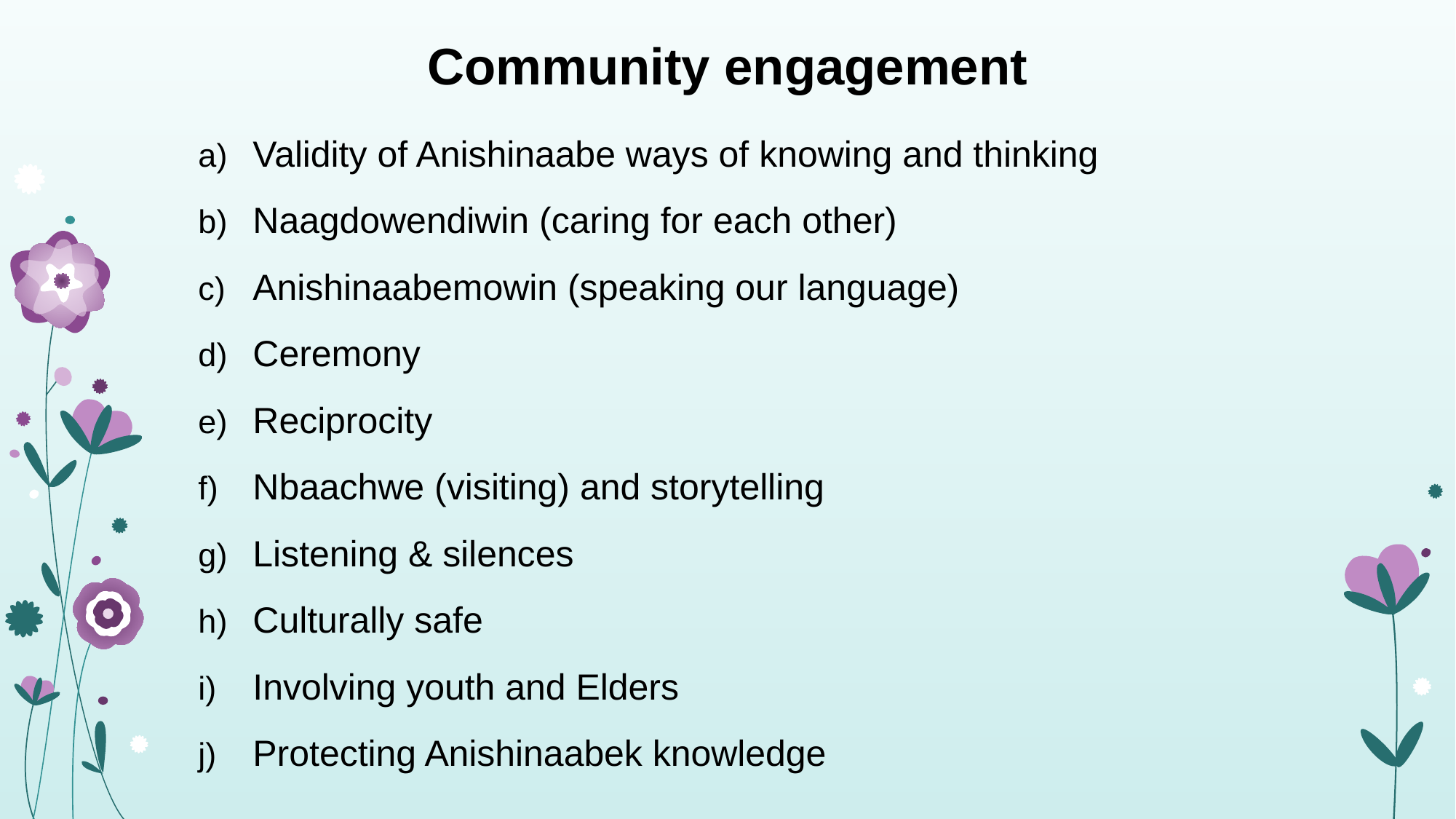

# Community engagement
Validity of Anishinaabe ways of knowing and thinking
Naagdowendiwin (caring for each other)
Anishinaabemowin (speaking our language)
Ceremony
Reciprocity
Nbaachwe (visiting) and storytelling
Listening & silences
Culturally safe
Involving youth and Elders
Protecting Anishinaabek knowledge